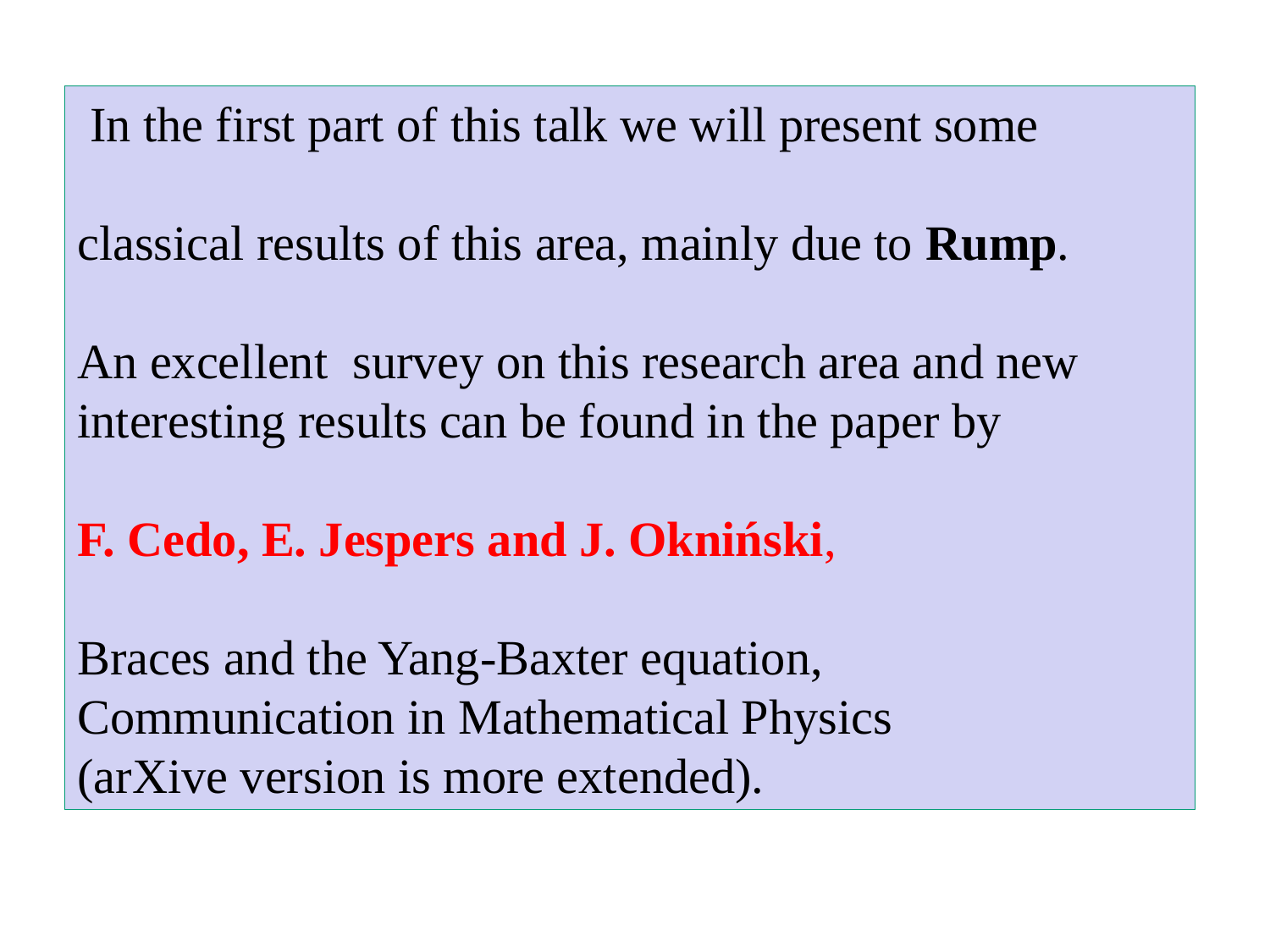

In the first part of this talk we will present some

classical results of this area, mainly due to Rump.

An excellent  survey on this research area and new interesting results can be found in the paper by

F. Cedo, E. Jespers and J. Okniński,

Braces and the Yang-Baxter equation,
Communication in Mathematical Physics
(arXive version is more extended).